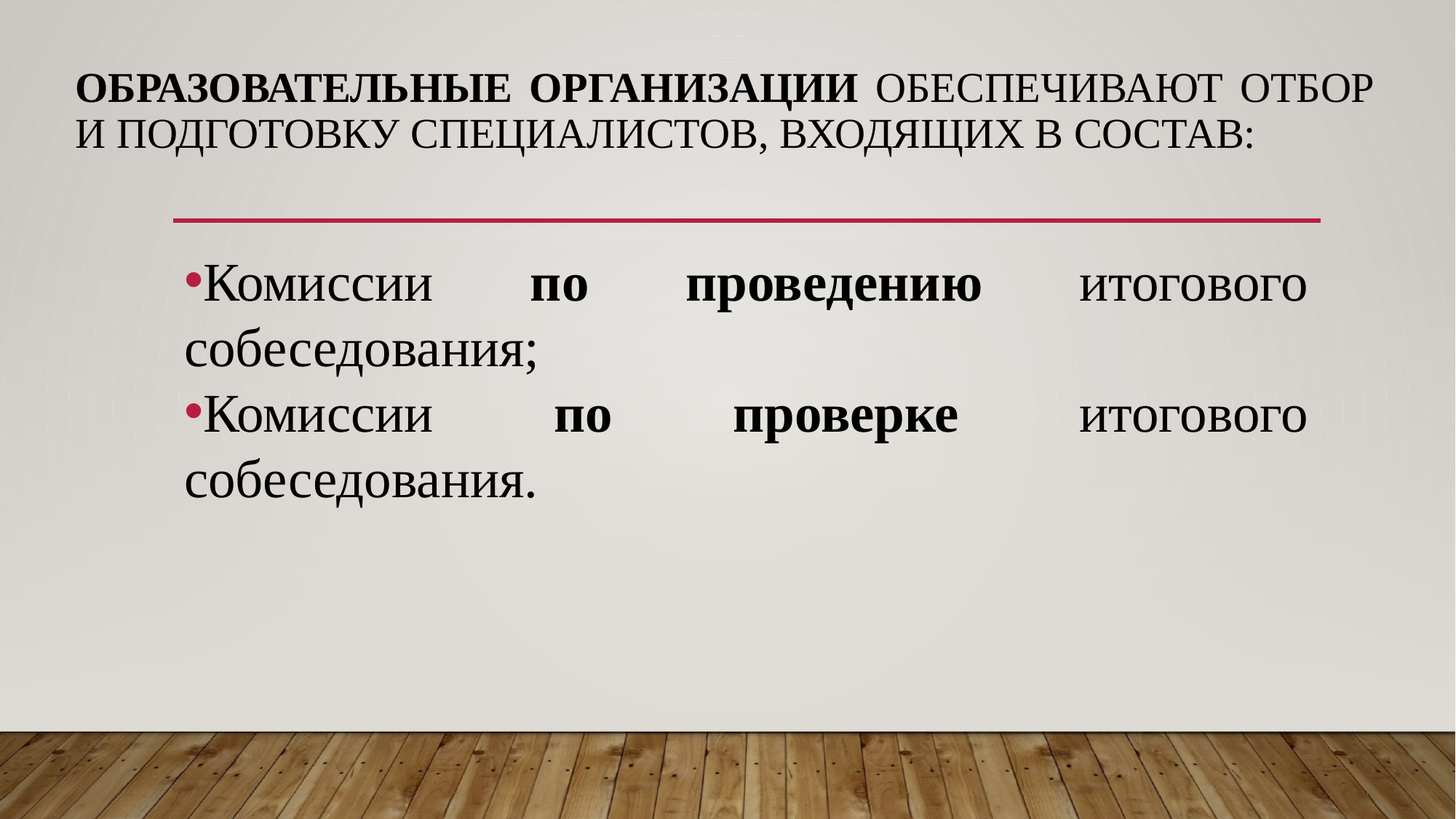

# Образовательные организации обеспечивают отбор и подготовку специалистов, входящих в состав:
Комиссии по проведению итогового собеседования;
Комиссии по проверке итогового собеседования.